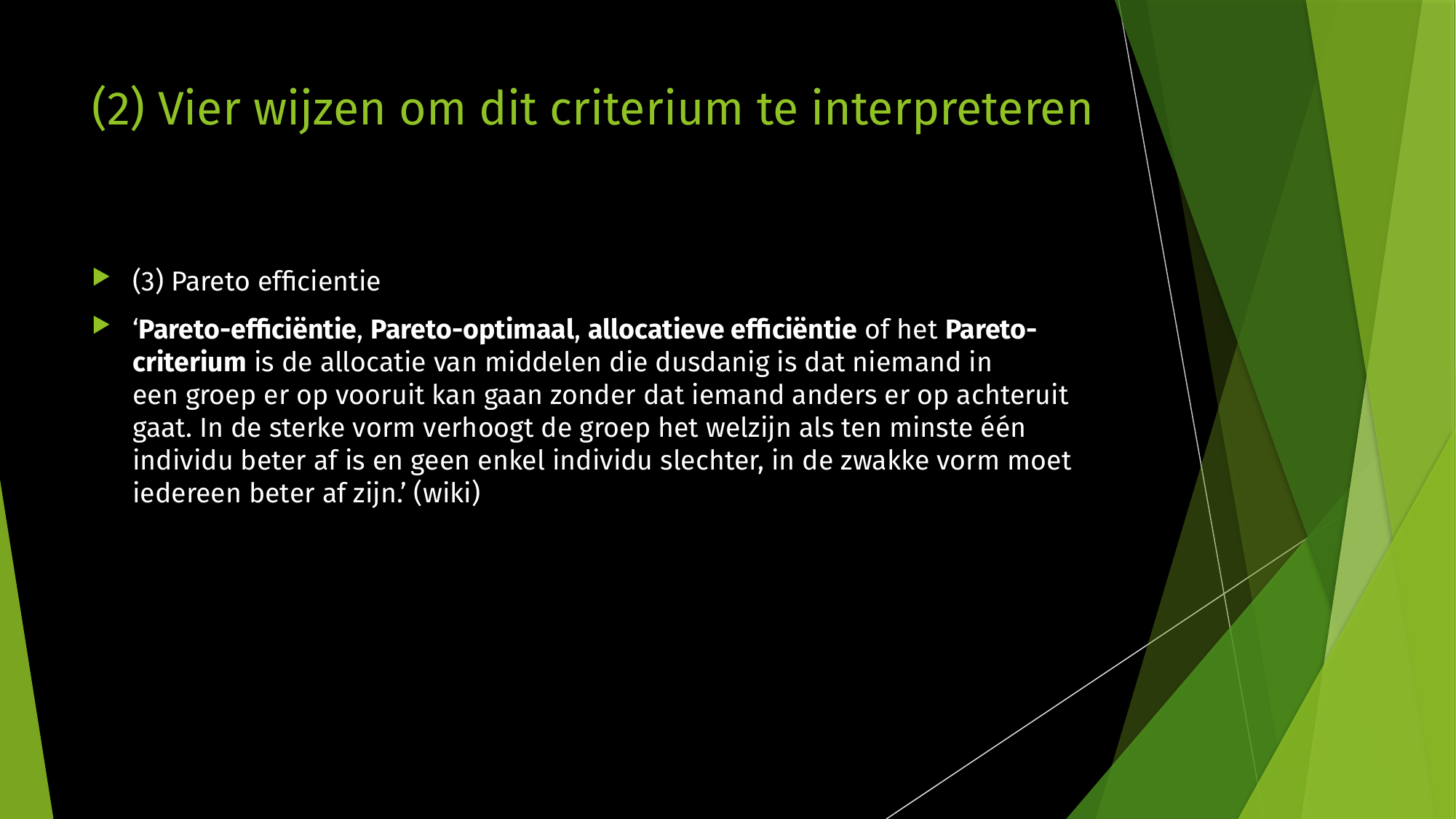

# (2) Vier wijzen om dit criterium te interpreteren
(3) Pareto efficientie
‘Pareto-efficiëntie, Pareto-optimaal, allocatieve efficiëntie of het Pareto-criterium is de allocatie van middelen die dusdanig is dat niemand in een groep er op vooruit kan gaan zonder dat iemand anders er op achteruit gaat. In de sterke vorm verhoogt de groep het welzijn als ten minste één individu beter af is en geen enkel individu slechter, in de zwakke vorm moet iedereen beter af zijn.’ (wiki)